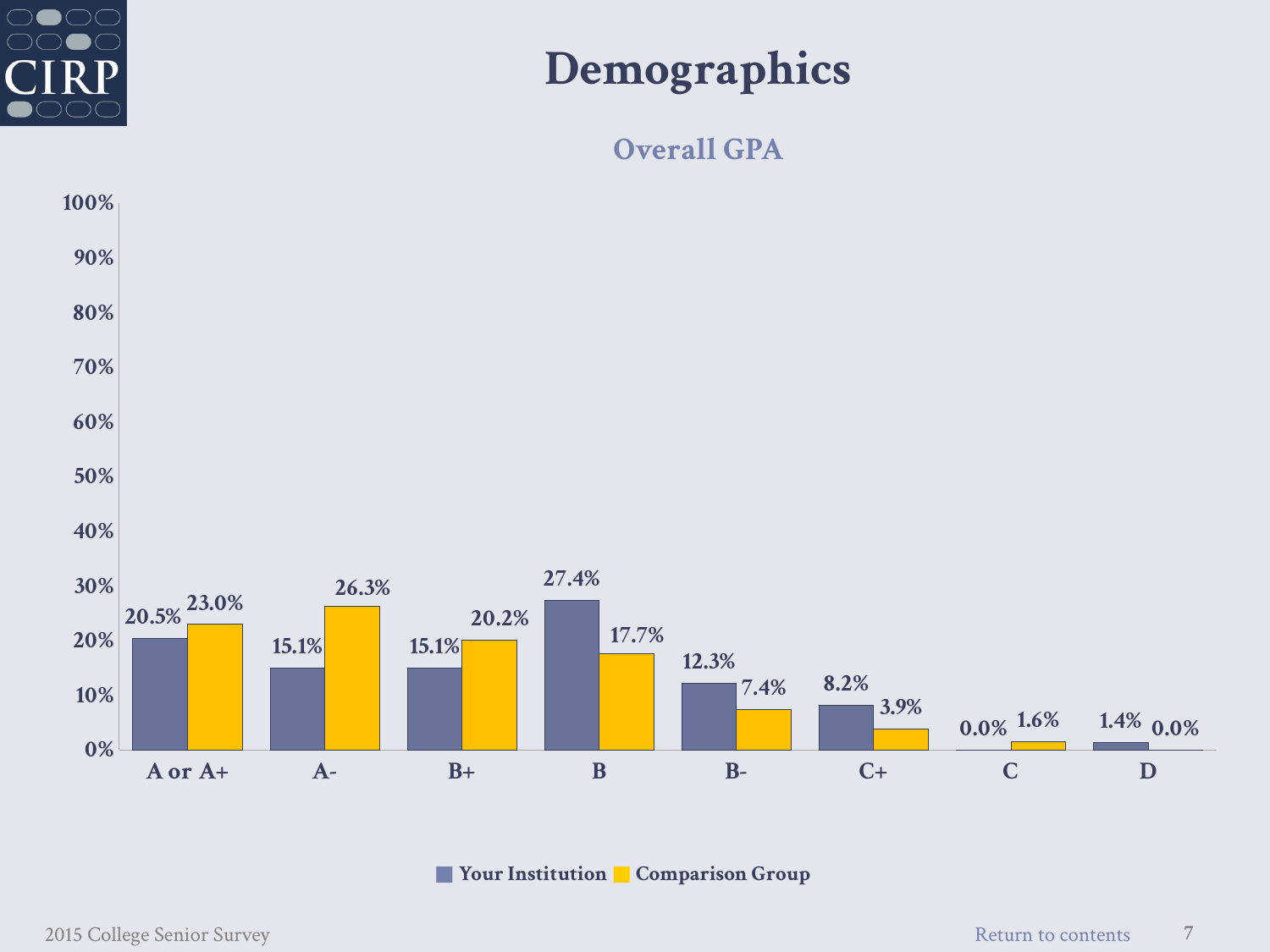

Demographics
Overall GPA

### Chart

| Category | comparison | your institution |
|---|---|---|
| A or A+ | 0.205 | 0.23 |
| A- | 0.151 | 0.263 |
| B+ | 0.151 | 0.202 |
| B | 0.274 | 0.177 |
| B- | 0.123 | 0.074 |
| C+ | 0.082 | 0.039 |
| C | 0.0 | 0.016 |
| D | 0.014 | 0.0 |
■ Your Institution ■ Comparison Group
2015 College Senior Survey
7
7